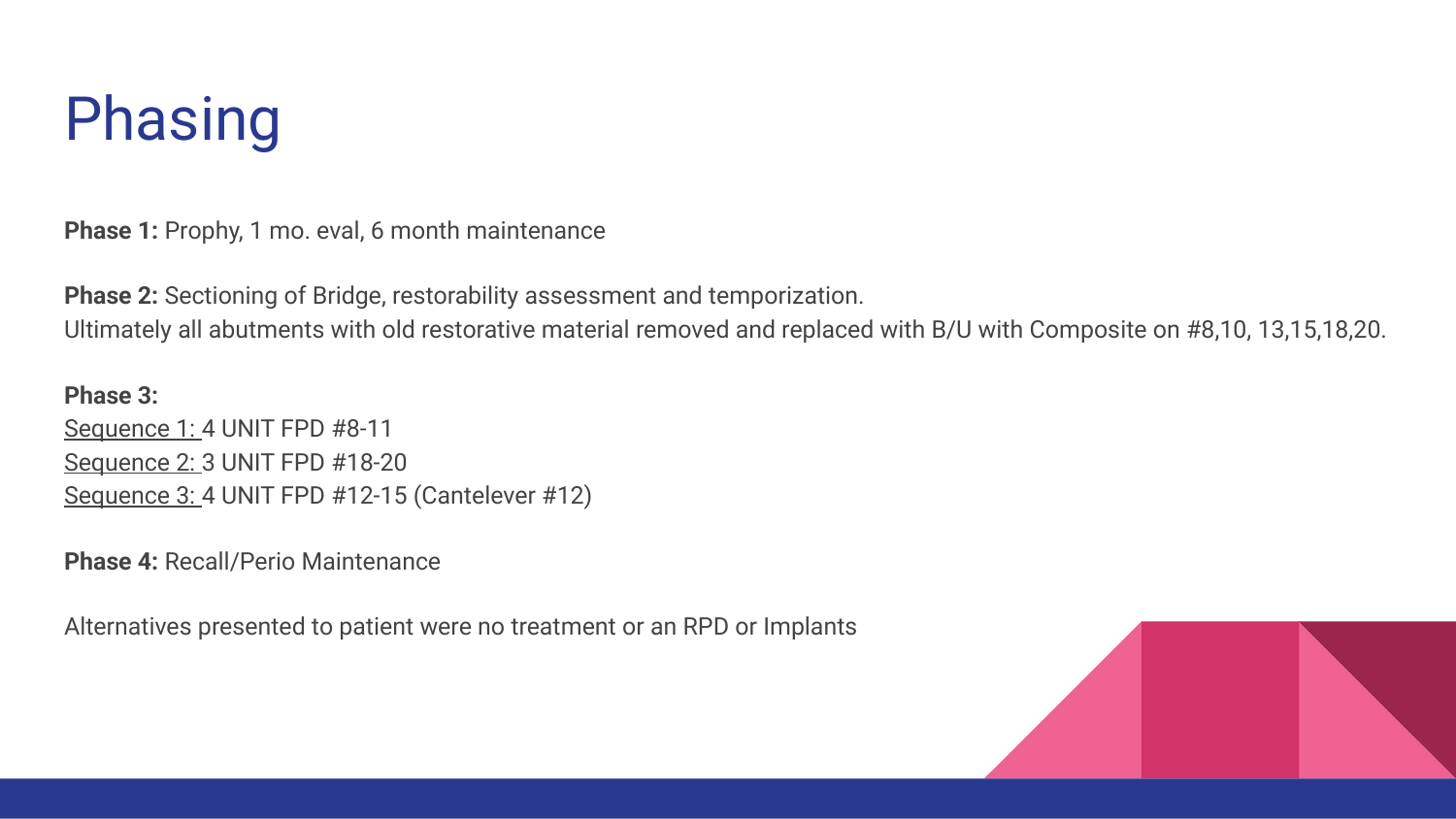

# Phasing
Phase 1: Prophy, 1 mo. eval, 6 month maintenance
Phase 2: Sectioning of Bridge, restorability assessment and temporization.
Ultimately all abutments with old restorative material removed and replaced with B/U with Composite on #8,10, 13,15,18,20.
Phase 3:
Sequence 1: 4 UNIT FPD #8-11
Sequence 2: 3 UNIT FPD #18-20
Sequence 3: 4 UNIT FPD #12-15 (Cantelever #12)
Phase 4: Recall/Perio Maintenance
Alternatives presented to patient were no treatment or an RPD or Implants